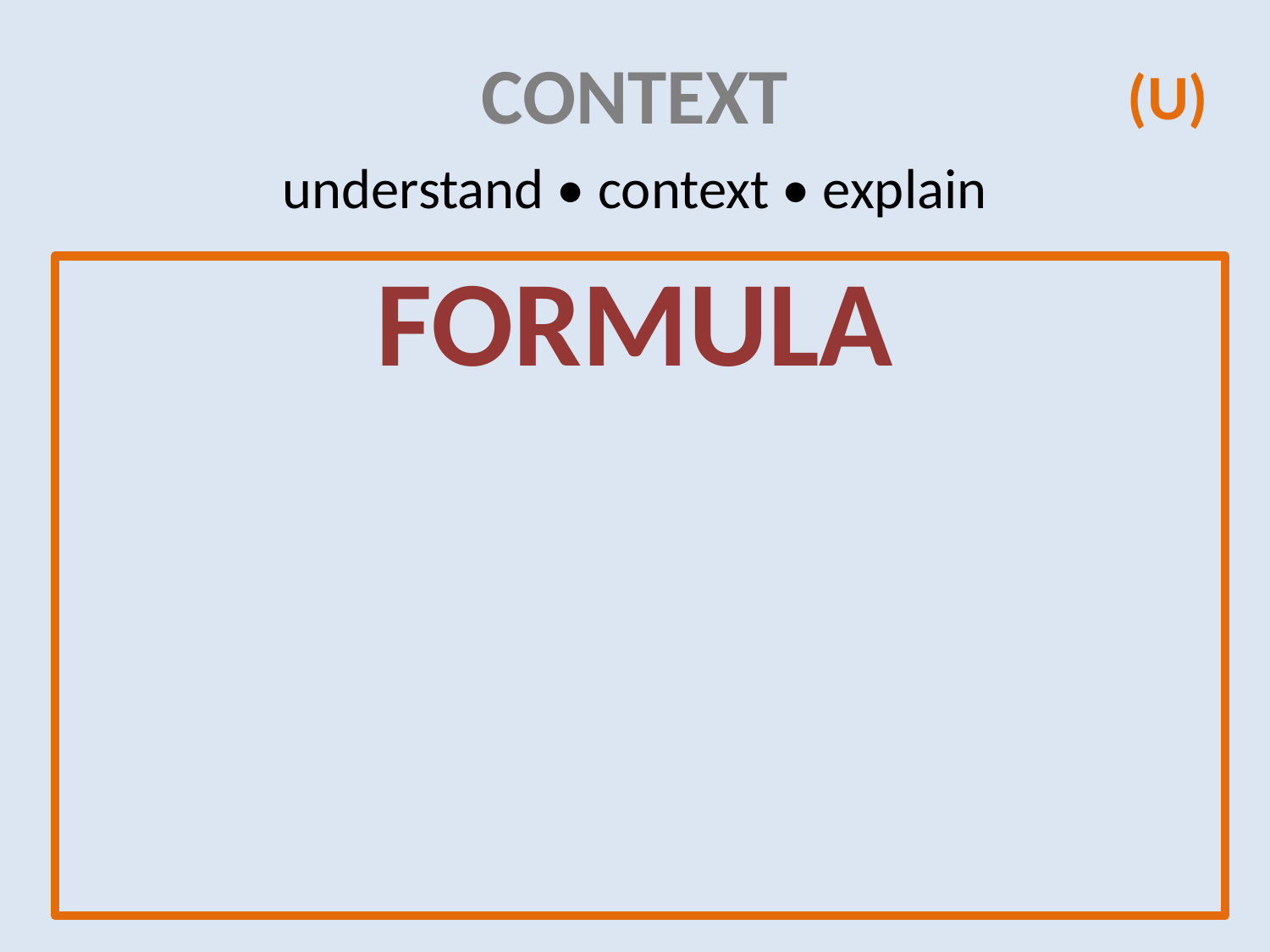

# CONTEXT
(U)
understand • context • explain
FORMULA